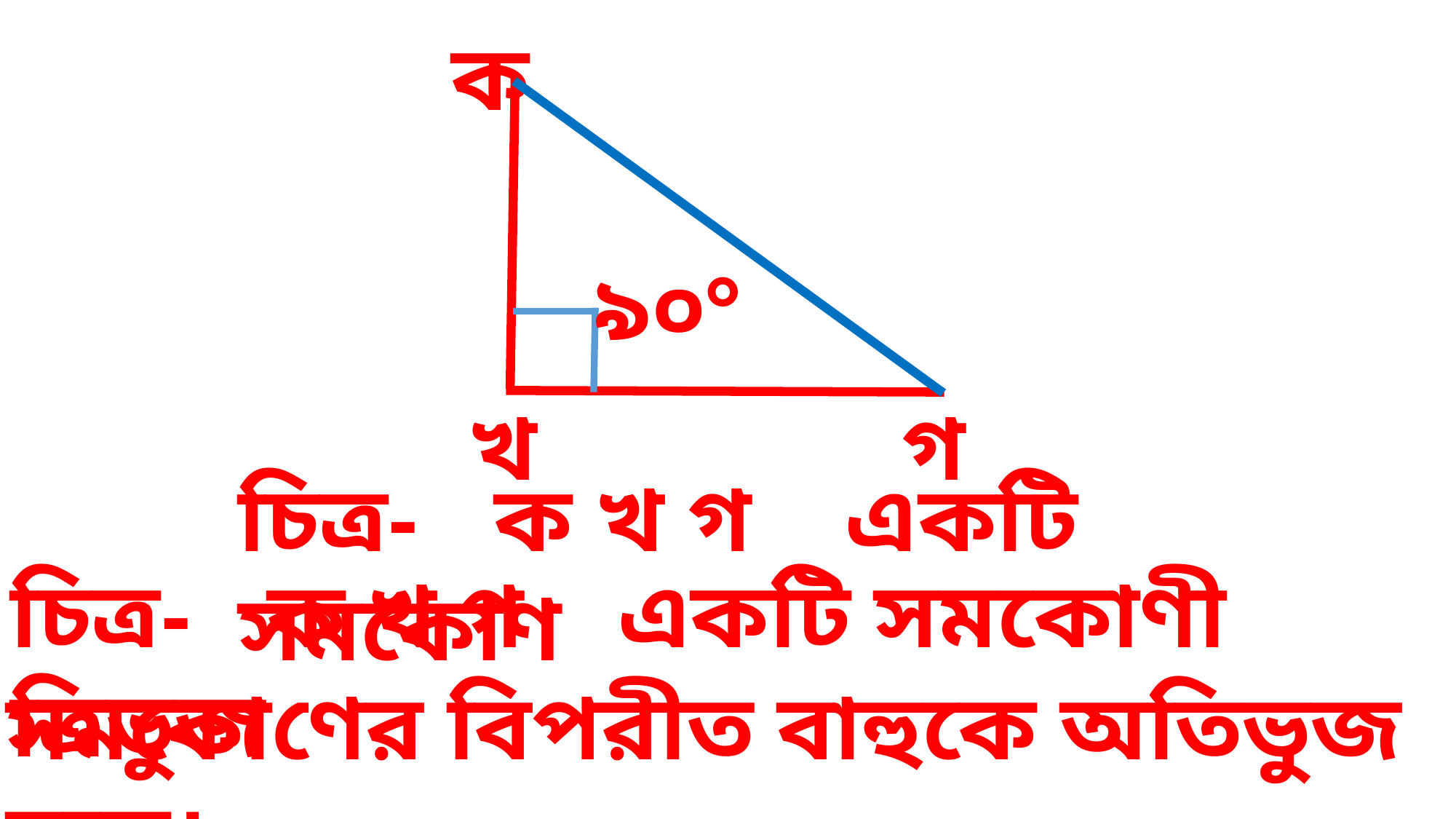

ক
৯০°
খ
গ
চিত্র-   ক খ গ    একটি সমকোণ
চিত্র-   ক খ গ    একটি সমকোণী ত্রিভুজ
সমকোণের বিপরীত বাহুকে অতিভুজ বলে।